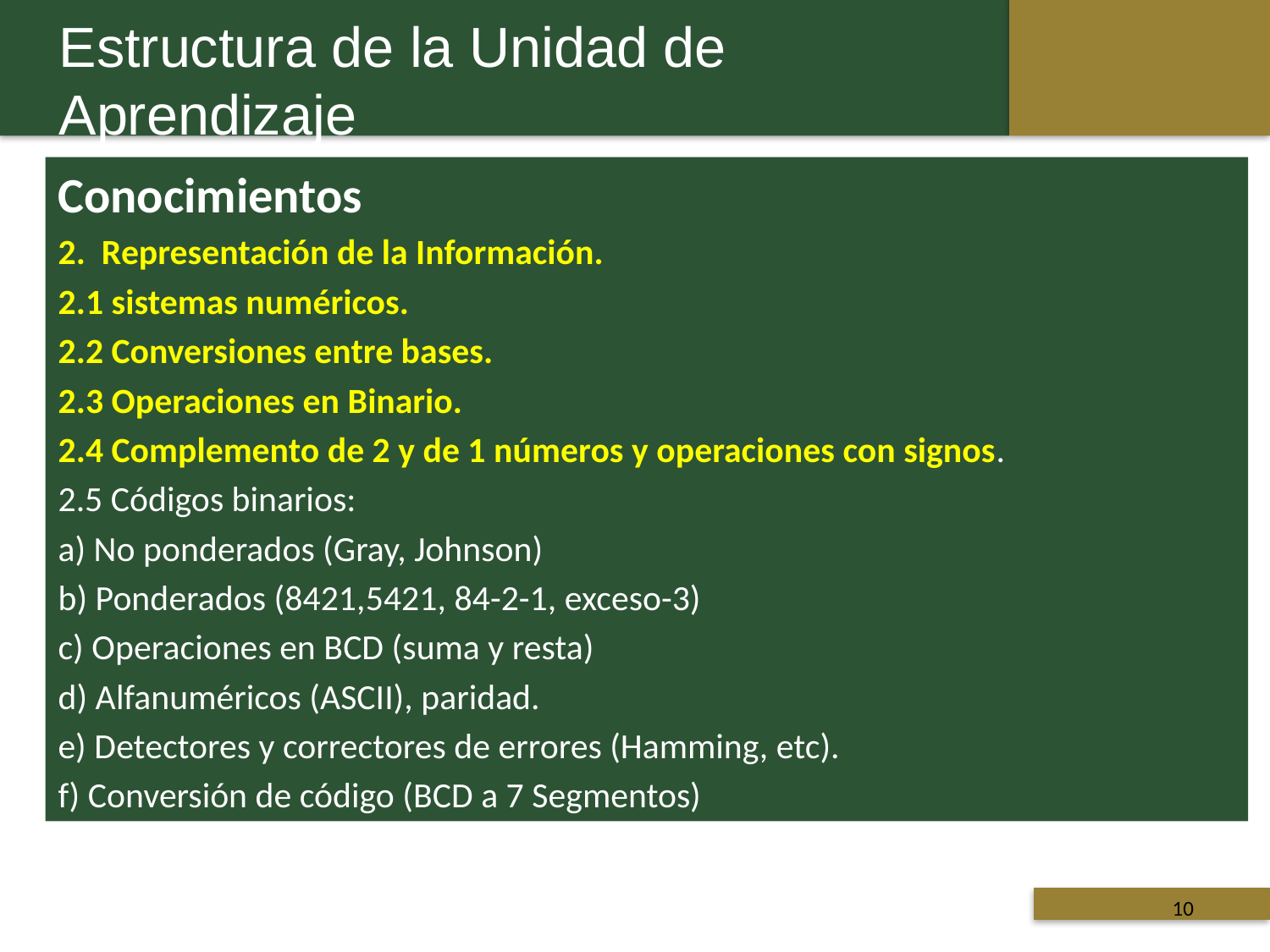

Estructura de la Unidad de Aprendizaje

Conocimientos
2.  Representación de la Información.
2.1 sistemas numéricos.
2.2 Conversiones entre bases.
2.3 Operaciones en Binario.
2.4 Complemento de 2 y de 1 números y operaciones con signos.
2.5 Códigos binarios:
a) No ponderados (Gray, Johnson)
b) Ponderados (8421,5421, 84-2-1, exceso-3)
c) Operaciones en BCD (suma y resta)
d) Alfanuméricos (ASCII), paridad.
e) Detectores y correctores de errores (Hamming, etc).
f) Conversión de código (BCD a 7 Segmentos)
                                          Titulo de la presentación
10